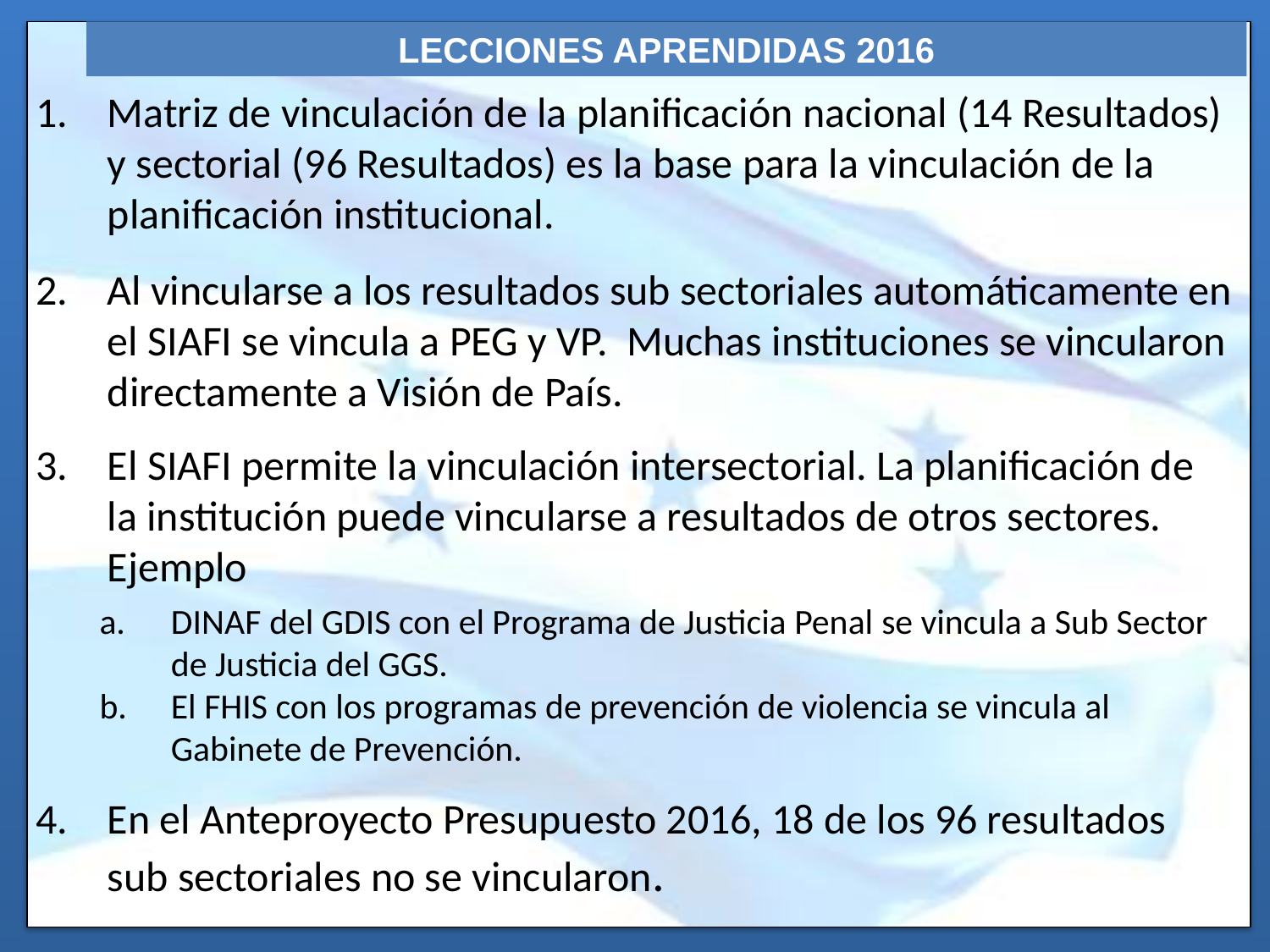

LECCIONES APRENDIDAS 2016

Matriz de vinculación de la planificación nacional (14 Resultados) y sectorial (96 Resultados) es la base para la vinculación de la planificación institucional.

Al vincularse a los resultados sub sectoriales automáticamente en el SIAFI se vincula a PEG y VP.  Muchas instituciones se vincularon directamente a Visión de País.

El SIAFI permite la vinculación intersectorial. La planificación de la institución puede vincularse a resultados de otros sectores. Ejemplo

DINAF del GDIS con el Programa de Justicia Penal se vincula a Sub Sector de Justicia del GGS.
El FHIS con los programas de prevención de violencia se vincula al Gabinete de Prevención.

En el Anteproyecto Presupuesto 2016, 18 de los 96 resultados sub sectoriales no se vincularon.

.